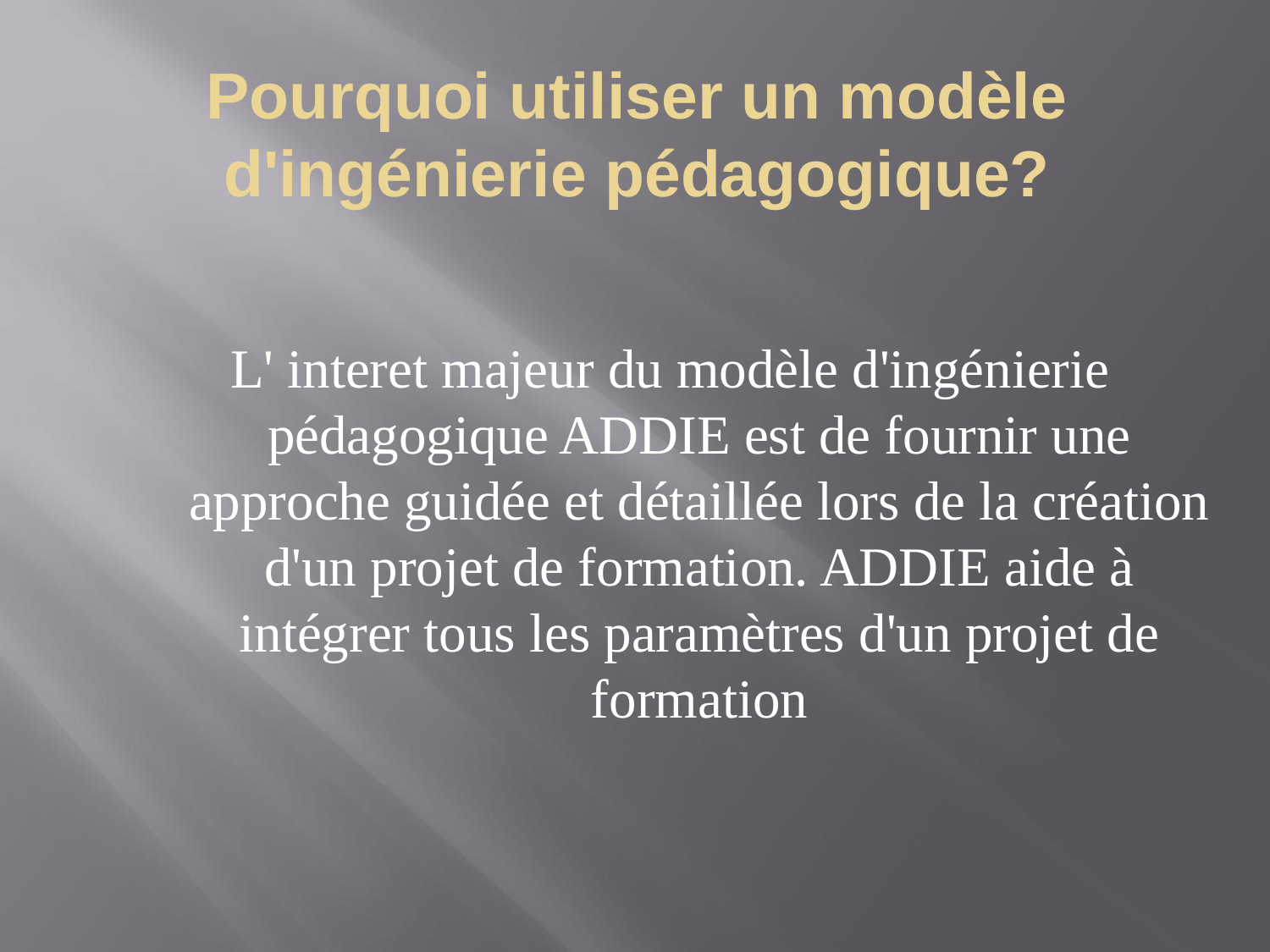

# Pourquoi utiliser un modèle d'ingénierie pédagogique?
L' interet majeur du modèle d'ingénierie pédagogique ADDIE est de fournir une approche guidée et détaillée lors de la création d'un projet de formation. ADDIE aide à intégrer tous les paramètres d'un projet de formation